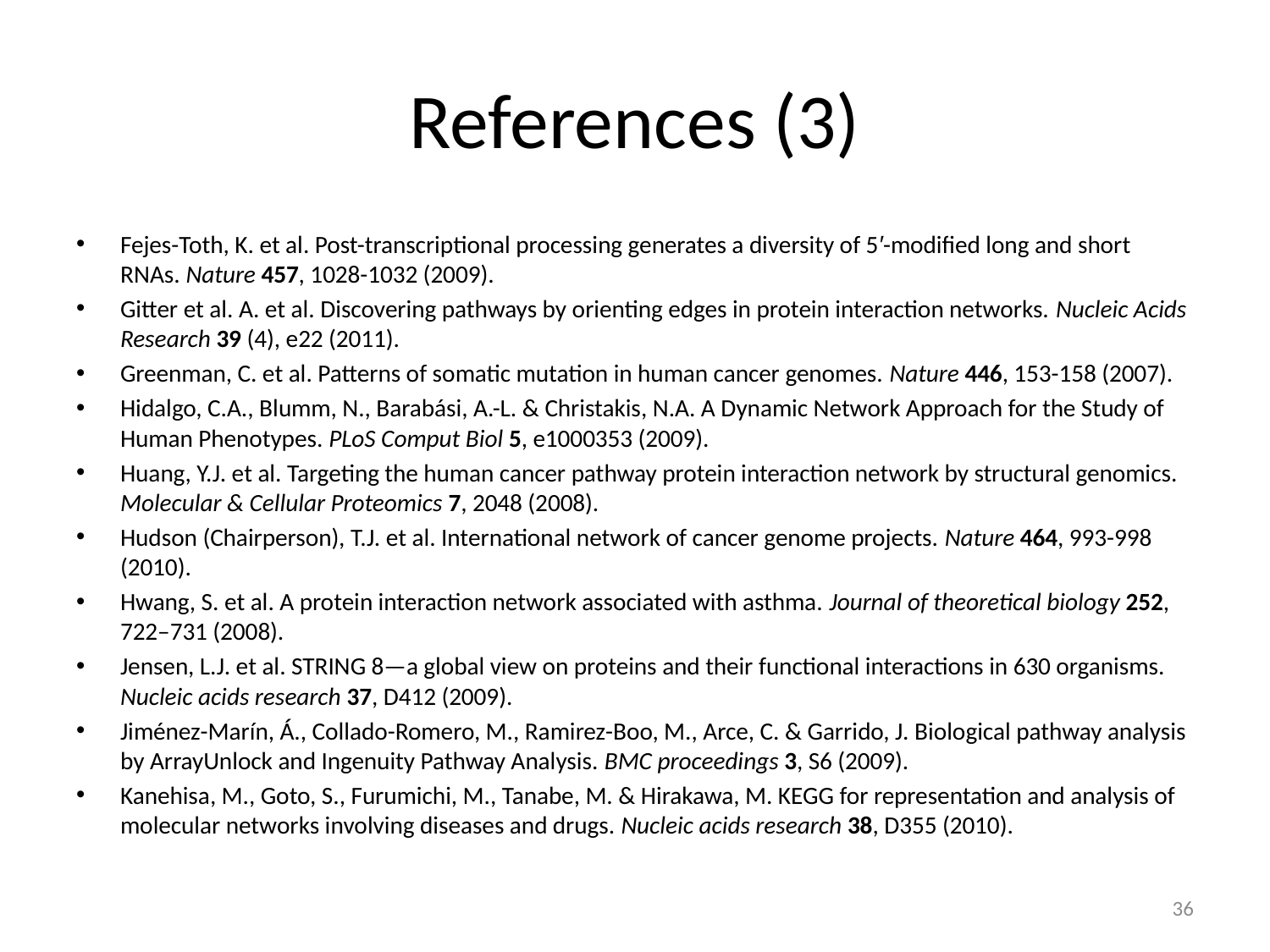

# References (3)
Fejes-Toth, K. et al. Post-transcriptional processing generates a diversity of 5′-modified long and short RNAs. Nature 457, 1028-1032 (2009).
Gitter et al. A. et al. Discovering pathways by orienting edges in protein interaction networks. Nucleic Acids Research 39 (4), e22 (2011).
Greenman, C. et al. Patterns of somatic mutation in human cancer genomes. Nature 446, 153-158 (2007).
Hidalgo, C.A., Blumm, N., Barabási, A.-L. & Christakis, N.A. A Dynamic Network Approach for the Study of Human Phenotypes. PLoS Comput Biol 5, e1000353 (2009).
Huang, Y.J. et al. Targeting the human cancer pathway protein interaction network by structural genomics. Molecular & Cellular Proteomics 7, 2048 (2008).
Hudson (Chairperson), T.J. et al. International network of cancer genome projects. Nature 464, 993-998 (2010).
Hwang, S. et al. A protein interaction network associated with asthma. Journal of theoretical biology 252, 722–731 (2008).
Jensen, L.J. et al. STRING 8—a global view on proteins and their functional interactions in 630 organisms. Nucleic acids research 37, D412 (2009).
Jiménez-Marín, Á., Collado-Romero, M., Ramirez-Boo, M., Arce, C. & Garrido, J. Biological pathway analysis by ArrayUnlock and Ingenuity Pathway Analysis. BMC proceedings 3, S6 (2009).
Kanehisa, M., Goto, S., Furumichi, M., Tanabe, M. & Hirakawa, M. KEGG for representation and analysis of molecular networks involving diseases and drugs. Nucleic acids research 38, D355 (2010).
36